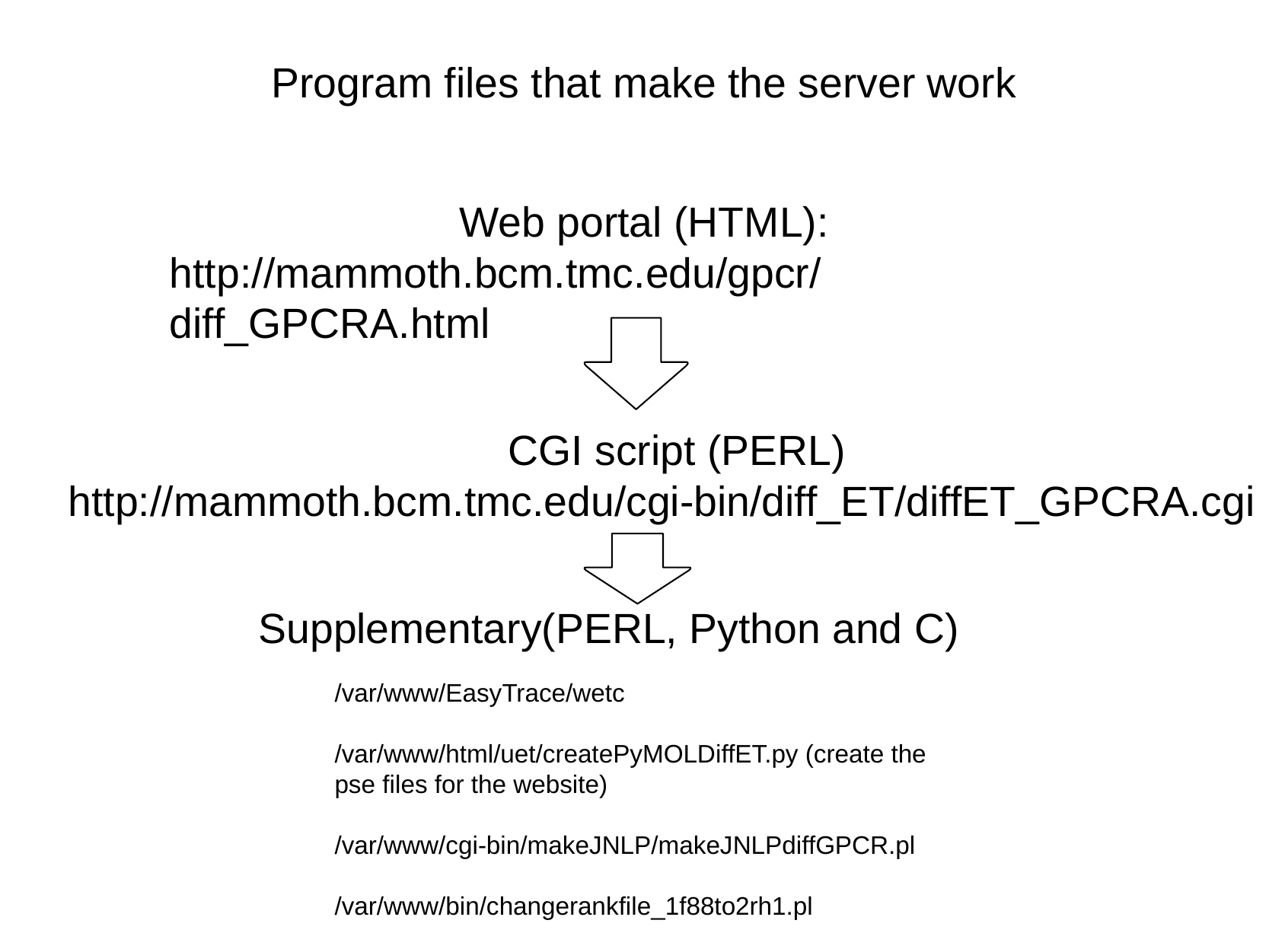

Program files that make the server work
Web portal (HTML):
http://mammoth.bcm.tmc.edu/gpcr/diff_GPCRA.html

CGI script (PERL)
http://mammoth.bcm.tmc.edu/cgi-bin/diff_ET/diffET_GPCRA.cgi

Supplementary(PERL, Python and C)
/var/www/EasyTrace/wetc

/var/www/html/uet/createPyMOLDiffET.py (create the pse files for the website)

/var/www/cgi-bin/makeJNLP/makeJNLPdiffGPCR.pl

/var/www/bin/changerankfile_1f88to2rh1.pl